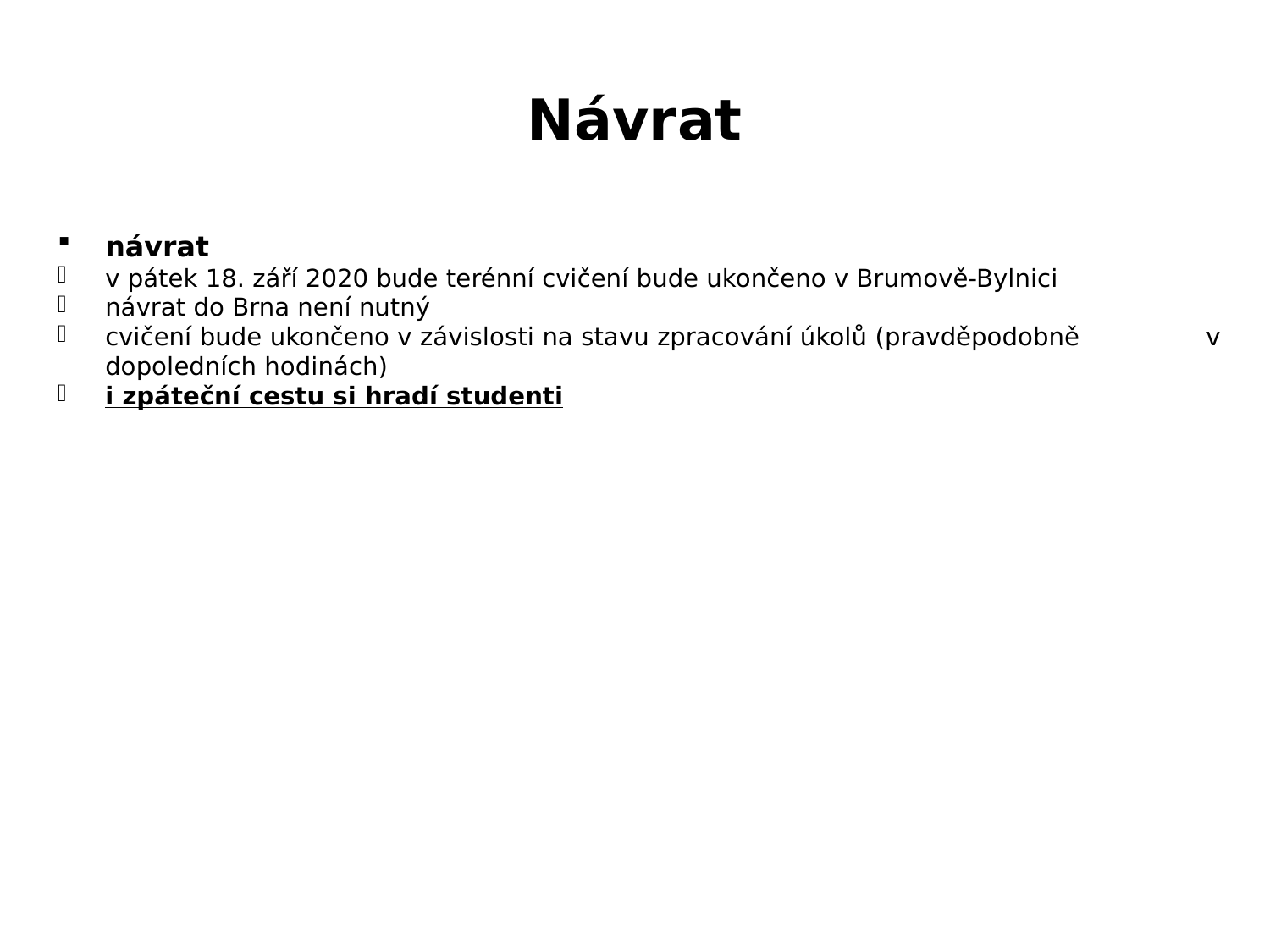

# Návrat
návrat
v pátek 18. září 2020 bude terénní cvičení bude ukončeno v Brumově-Bylnici
návrat do Brna není nutný
cvičení bude ukončeno v závislosti na stavu zpracování úkolů (pravděpodobně                v dopoledních hodinách)
i zpáteční cestu si hradí studenti